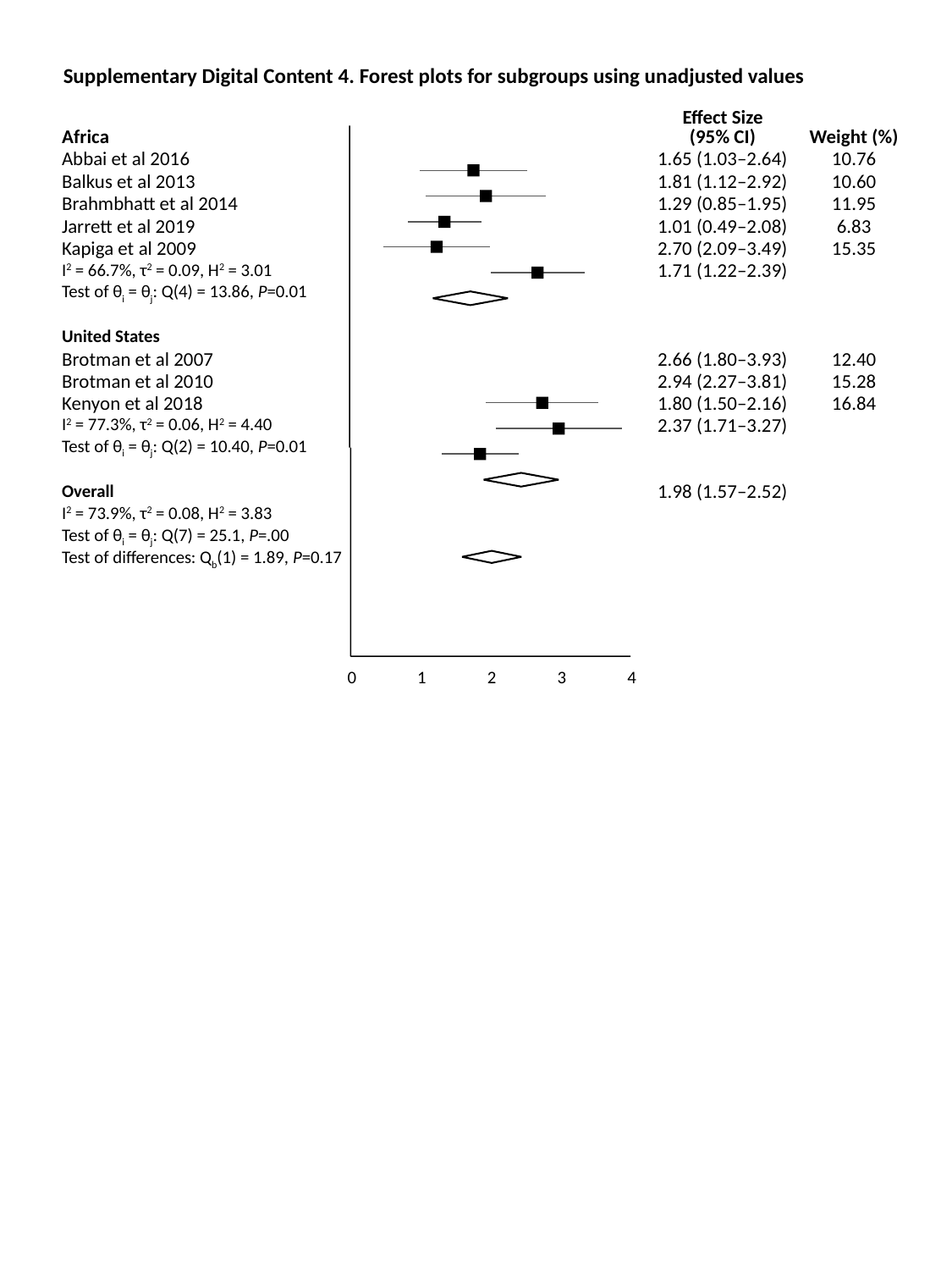

Supplementary Digital Content 4. Forest plots for subgroups using unadjusted values
| Africa |  | Effect Size (95% CI) | Weight (%) |
| --- | --- | --- | --- |
| Abbai et al 2016 |  | 1.65 (1.03–2.64) | 10.76 |
| Balkus et al 2013 |  | 1.81 (1.12–2.92) | 10.60 |
| Brahmbhatt et al 2014 |  | 1.29 (0.85–1.95) | 11.95 |
| Jarrett et al 2019 |  | 1.01 (0.49–2.08) | 6.83 |
| Kapiga et al 2009 |  | 2.70 (2.09–3.49) | 15.35 |
| I2 = 66.7%, τ2 = 0.09, H2 = 3.01 |  | 1.71 (1.22–2.39) |  |
| Test of θi = θj: Q(4) = 13.86, P=0.01 |  |  |  |
|  |  |  |  |
| United States |  |  |  |
| Brotman et al 2007 |  | 2.66 (1.80–3.93) | 12.40 |
| Brotman et al 2010 |  | 2.94 (2.27–3.81) | 15.28 |
| Kenyon et al 2018 |  | 1.80 (1.50–2.16) | 16.84 |
| I2 = 77.3%, τ2 = 0.06, H2 = 4.40 |  | 2.37 (1.71–3.27) |  |
| Test of θi = θj: Q(2) = 10.40, P=0.01 |  |  |  |
|  |  |  |  |
| Overall |  | 1.98 (1.57–2.52) |  |
| I2 = 73.9%, τ2 = 0.08, H2 = 3.83 |  |  |  |
| Test of θi = θj: Q(7) = 25.1, P=.00 |  |  |  |
| Test of differences: Qb(1) = 1.89, P=0.17 |  |  |  |

0
1
2
3
4